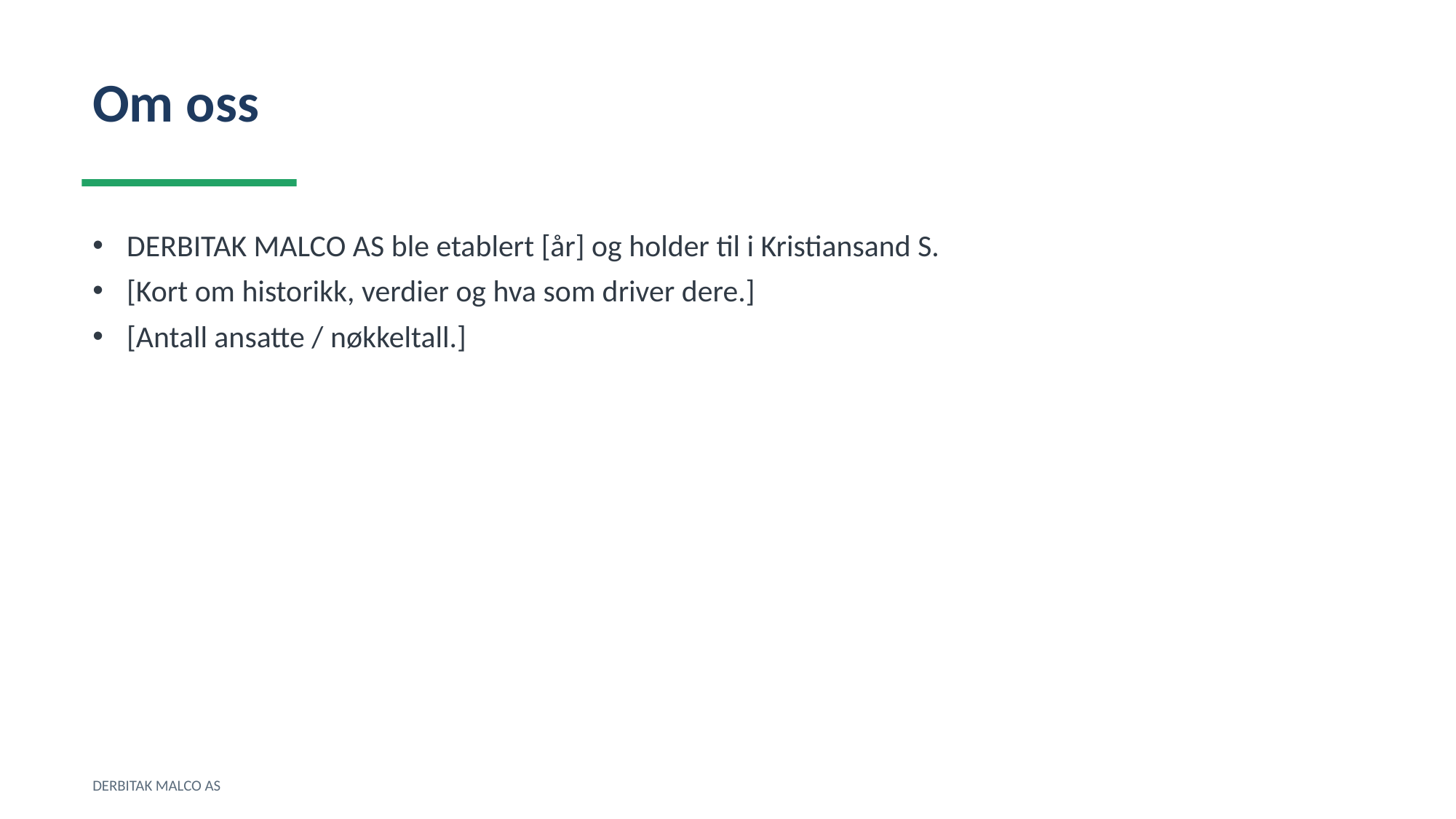

Om oss

DERBITAK MALCO AS ble etablert [år] og holder til i Kristiansand S.
[Kort om historikk, verdier og hva som driver dere.]
[Antall ansatte / nøkkeltall.]
DERBITAK MALCO AS